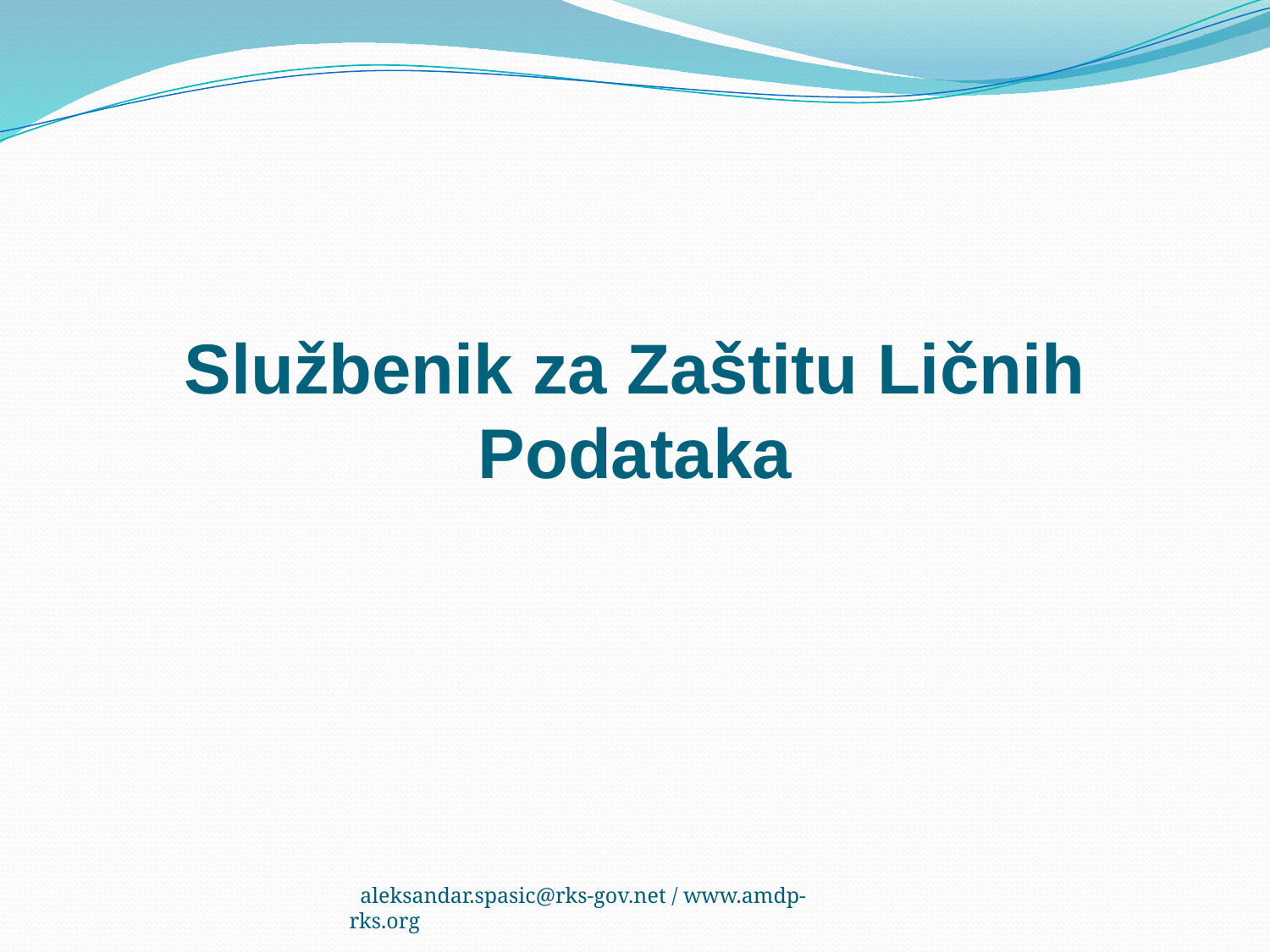

# Službenik za Zaštitu Ličnih Podataka
  aleksandar.spasic@rks-gov.net / www.amdp-rks.org